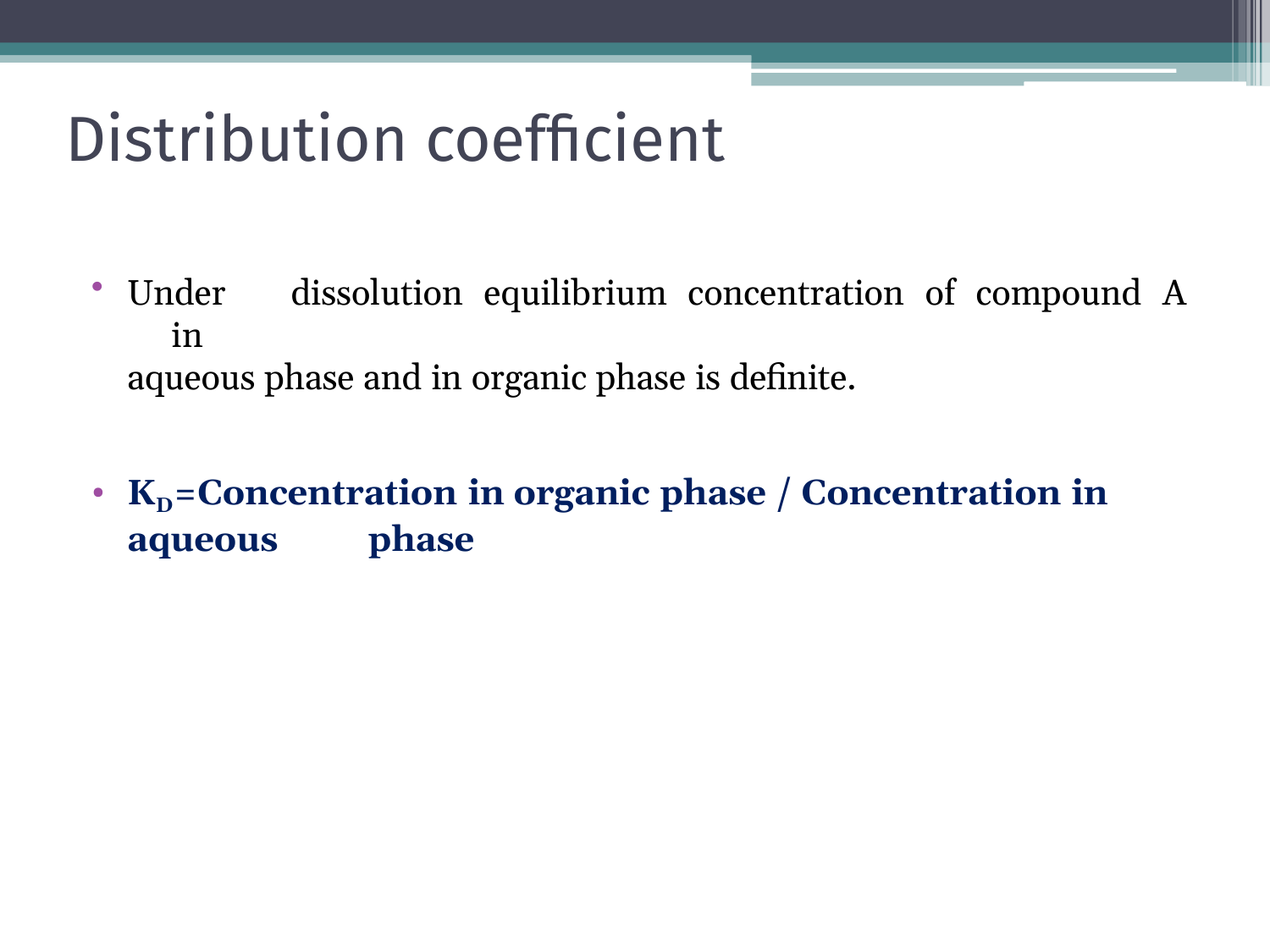

# Distribution coefficient
Under	dissolution	equilibrium	concentration	of	compound	A	in
aqueous phase and in organic phase is definite.

KD=Concentration in organic phase / Concentration in
aqueous	phase